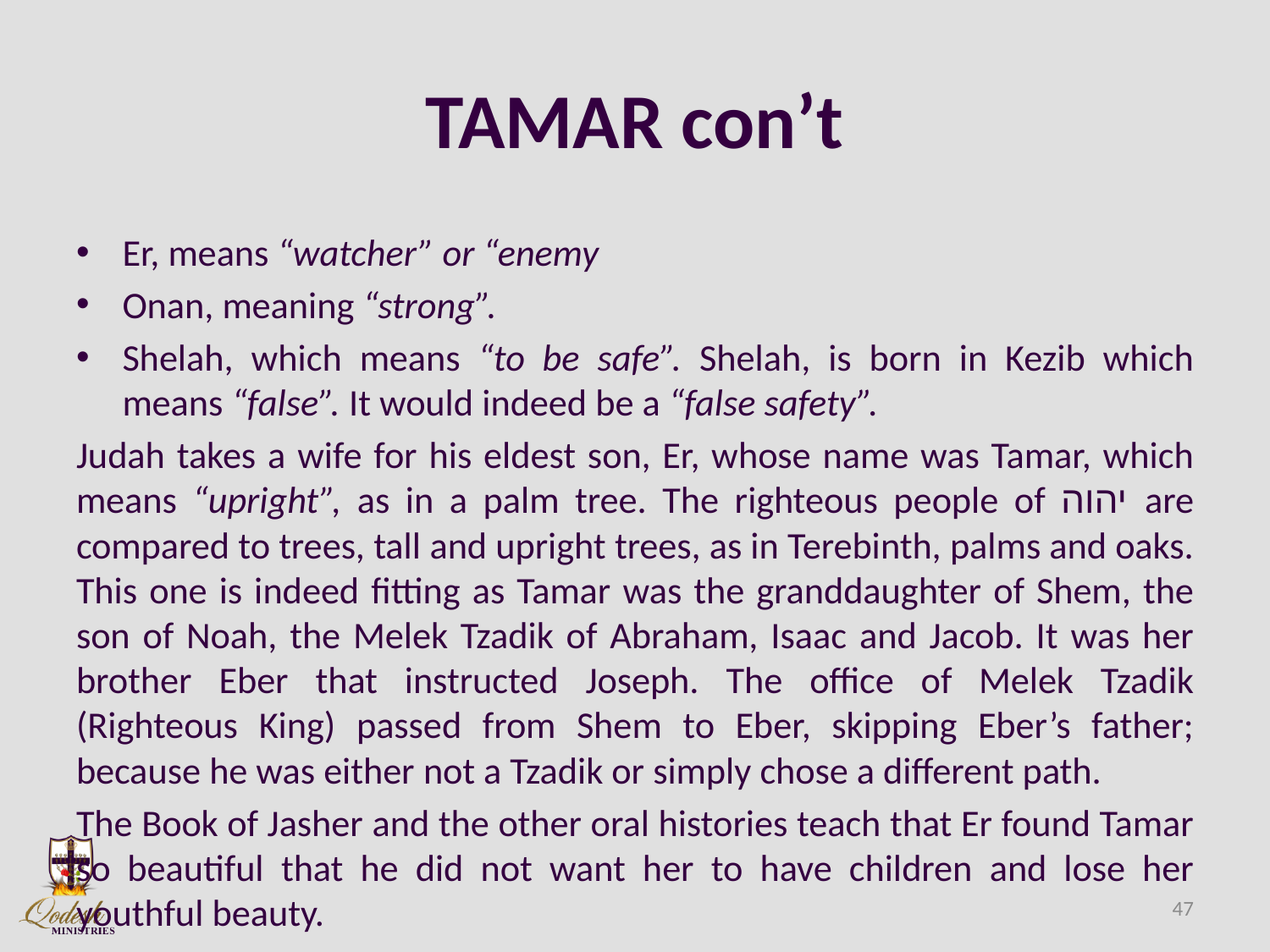

# TAMAR con’t
Er, means “watcher” or “enemy
Onan, meaning “strong”.
Shelah, which means “to be safe”. Shelah, is born in Kezib which means “false”. It would indeed be a “false safety”.
Judah takes a wife for his eldest son, Er, whose name was Tamar, which means “upright”, as in a palm tree. The righteous people of יהוה are compared to trees, tall and upright trees, as in Terebinth, palms and oaks. This one is indeed fitting as Tamar was the granddaughter of Shem, the son of Noah, the Melek Tzadik of Abraham, Isaac and Jacob. It was her brother Eber that instructed Joseph. The office of Melek Tzadik (Righteous King) passed from Shem to Eber, skipping Eber’s father; because he was either not a Tzadik or simply chose a different path.
The Book of Jasher and the other oral histories teach that Er found Tamar so beautiful that he did not want her to have children and lose her youthful beauty.

47